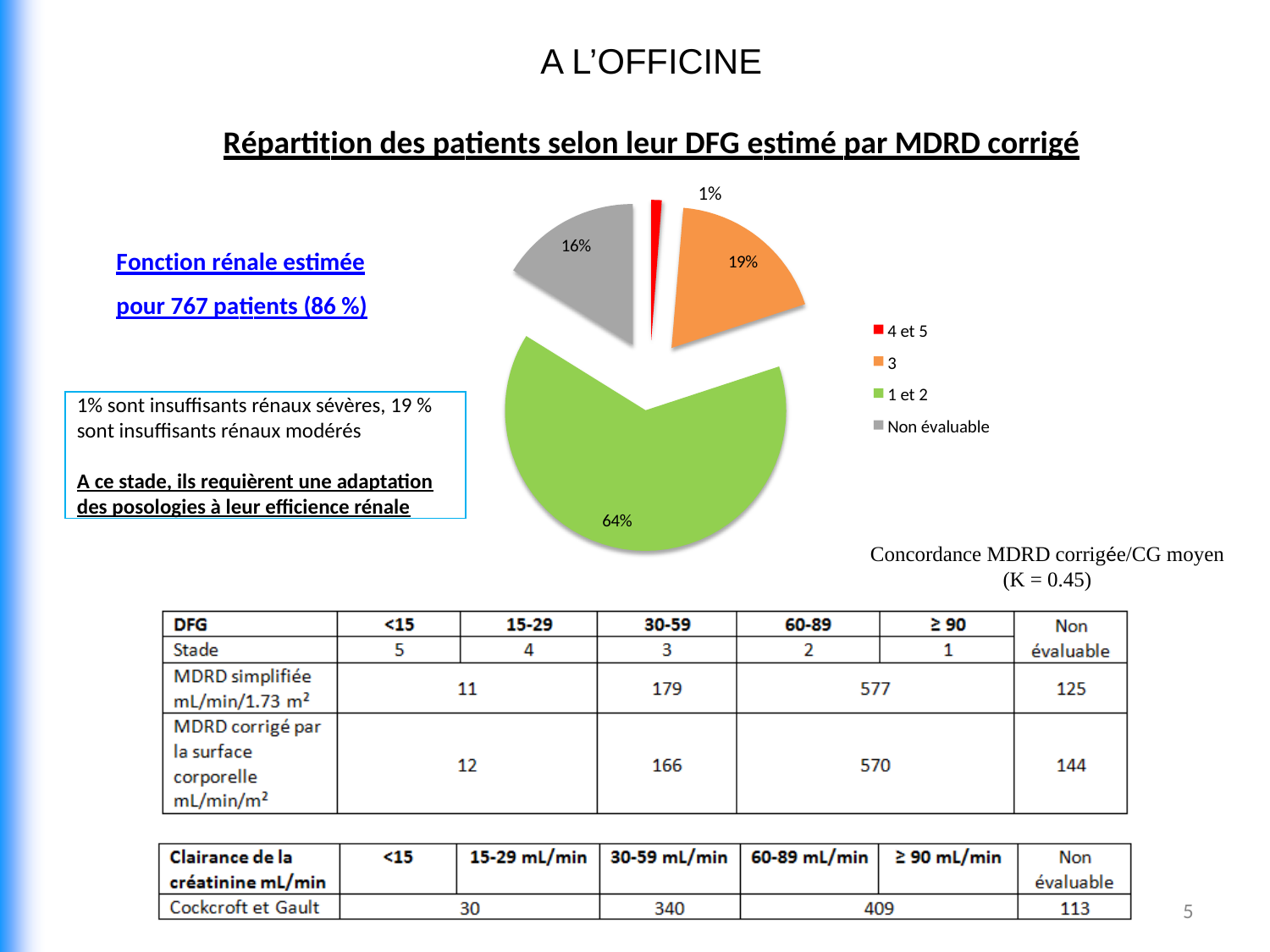

A L’OFFICINE
Répartition des patients selon leur DFG estimé par MDRD corrigé
1%

16%
Fonction rénale estimée
pour 767 patients (86 %)
19%

4 et 5
3
1 et 2
Non évaluable

1% sont insuffisants rénaux sévères, 19 % sont insuffisants rénaux modérés

A ce stade, ils requièrent une adaptation des posologies à leur efficience rénale

64%
Concordance MDRD corrigée/CG moyen (K = 0.45)

5